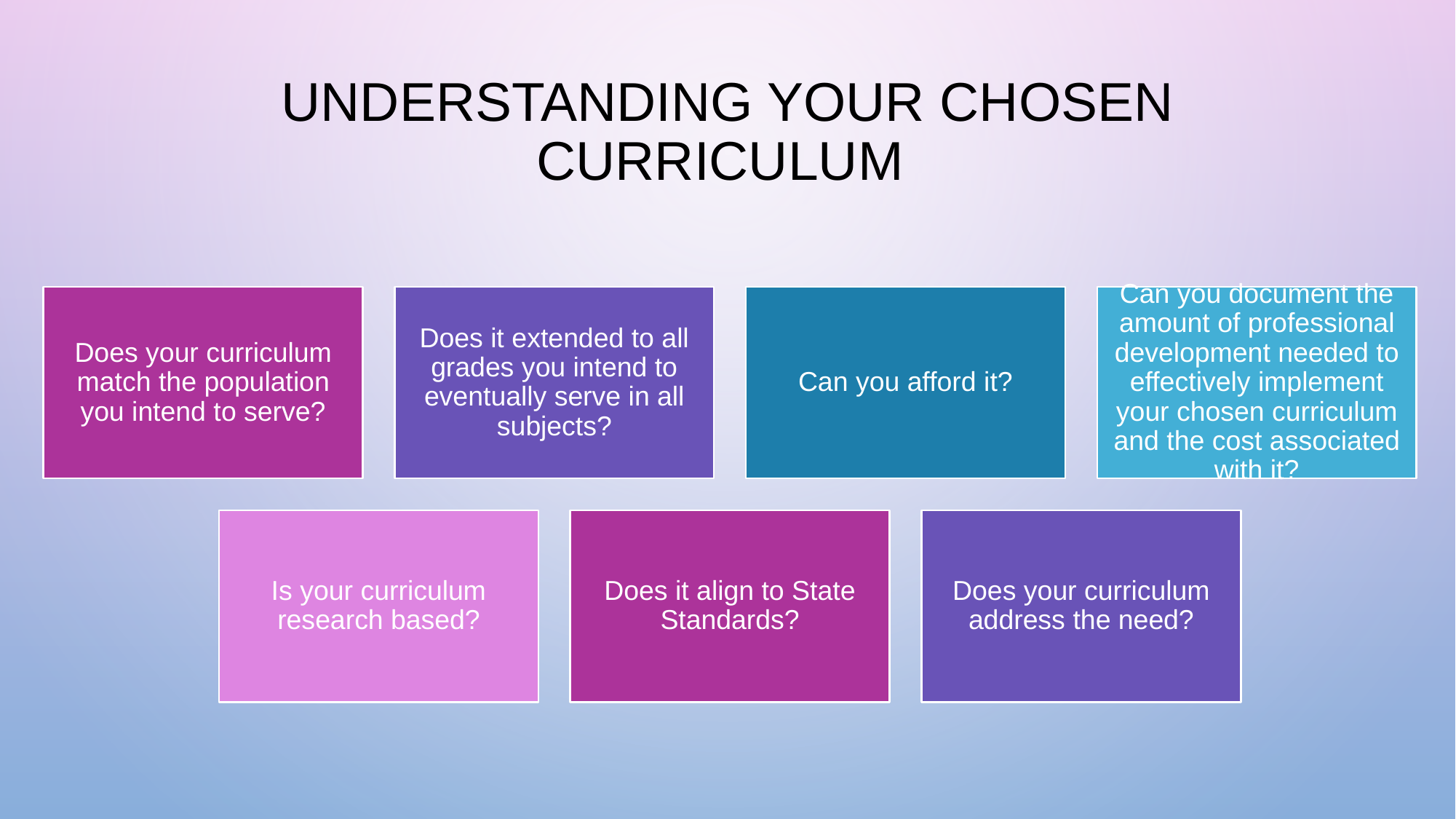

# Understanding Your Chosen Curriculum
Does your curriculum match the population you intend to serve?
Does it extended to all grades you intend to eventually serve in all subjects?
Can you afford it?
Can you document the amount of professional development needed to effectively implement your chosen curriculum and the cost associated with it?
Is your curriculum research based?
Does it align to State Standards?
Does your curriculum address the need?